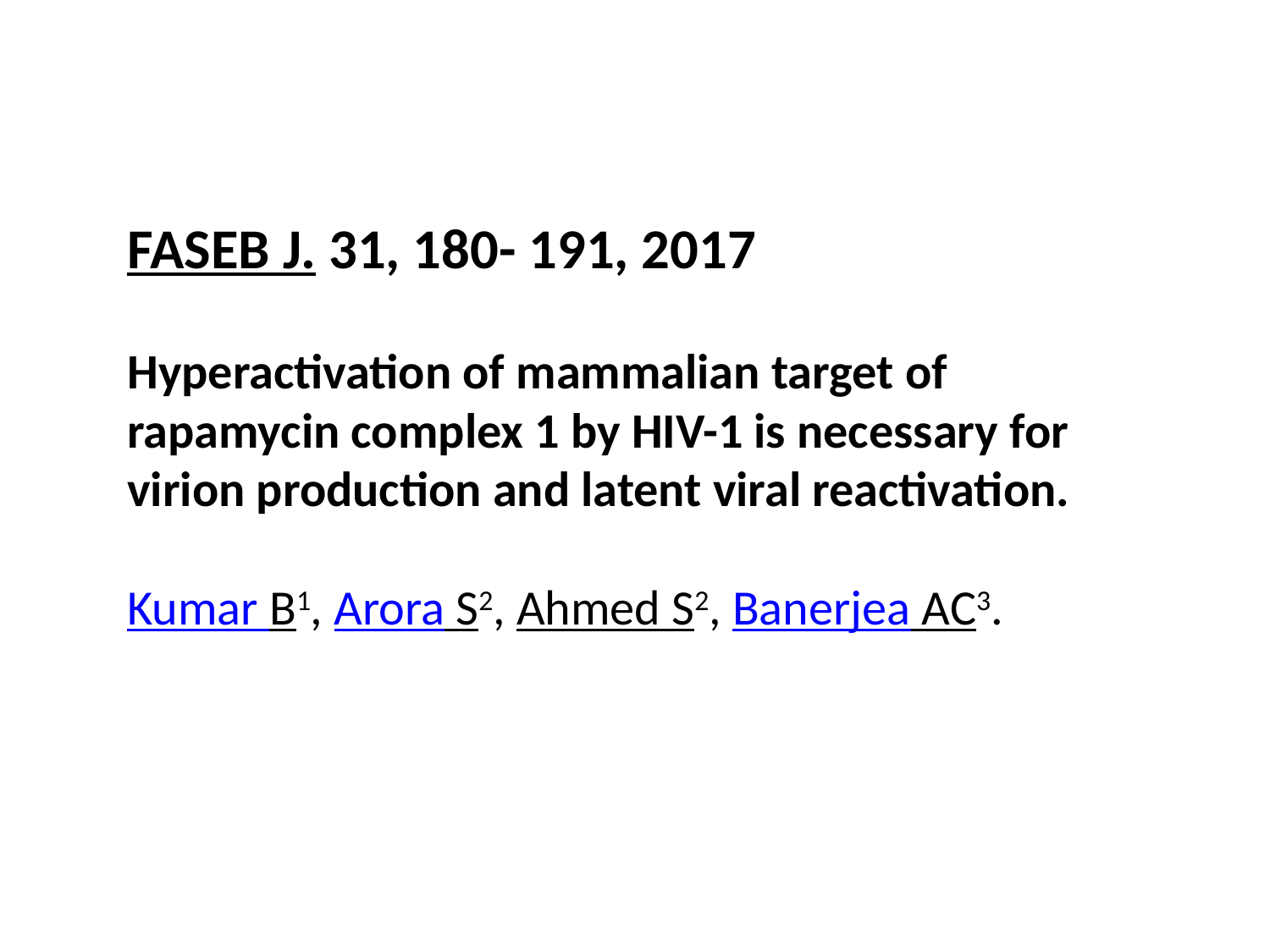

FASEB J. 31, 180- 191, 2017

Hyperactivation of mammalian target of rapamycin complex 1 by HIV-1 is necessary for virion production and latent viral reactivation.

Kumar B1, Arora S2, Ahmed S2, Banerjea AC3.